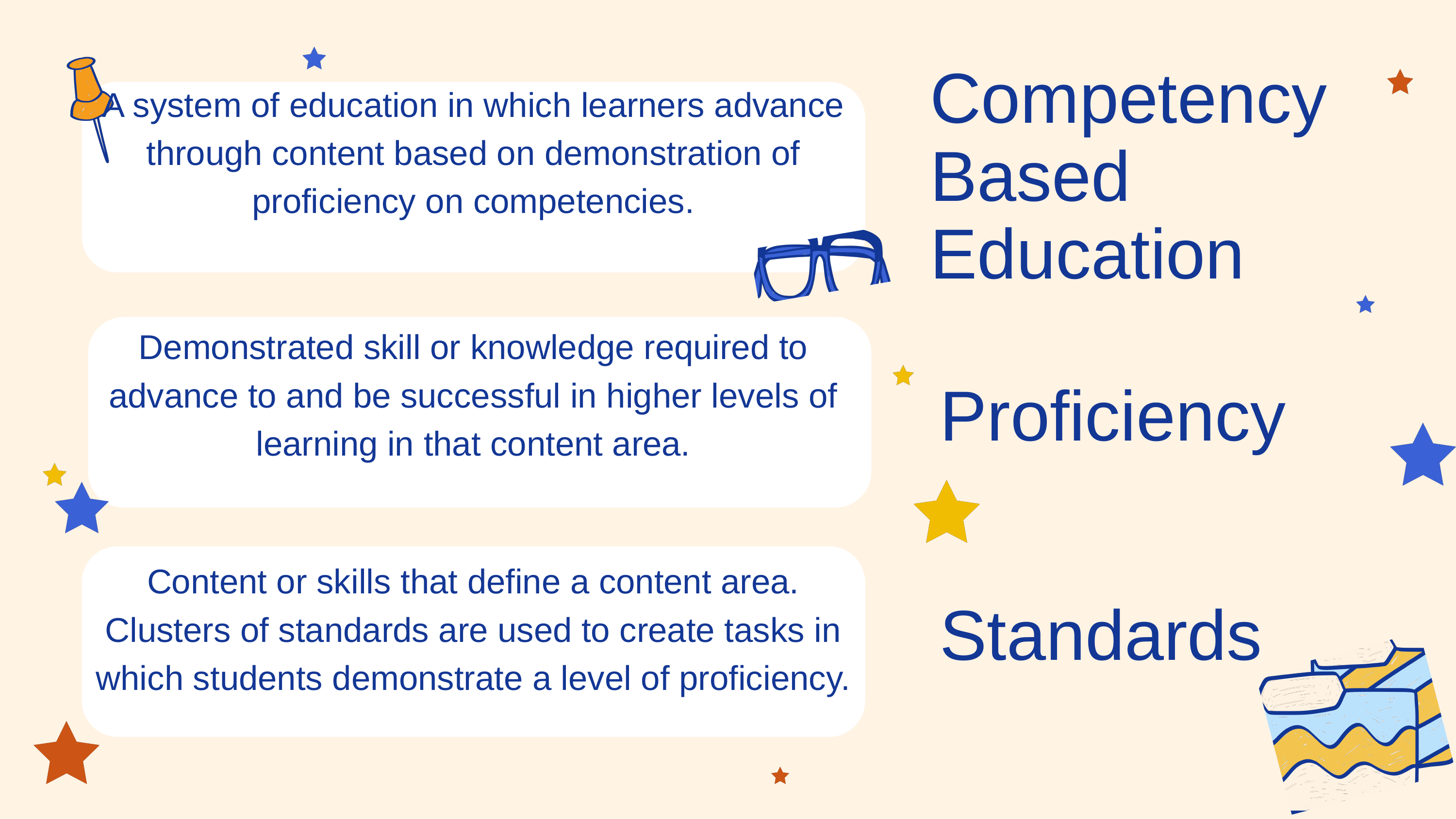

Competency Based Education

A system of education in which learners advance through content based on demonstration of proficiency on competencies.

Demonstrated skill or knowledge required to advance to and be successful in higher levels of learning in that content area.

Proficiency

Content or skills that define a content area. Clusters of standards are used to create tasks in which students demonstrate a level of proficiency.
Standards